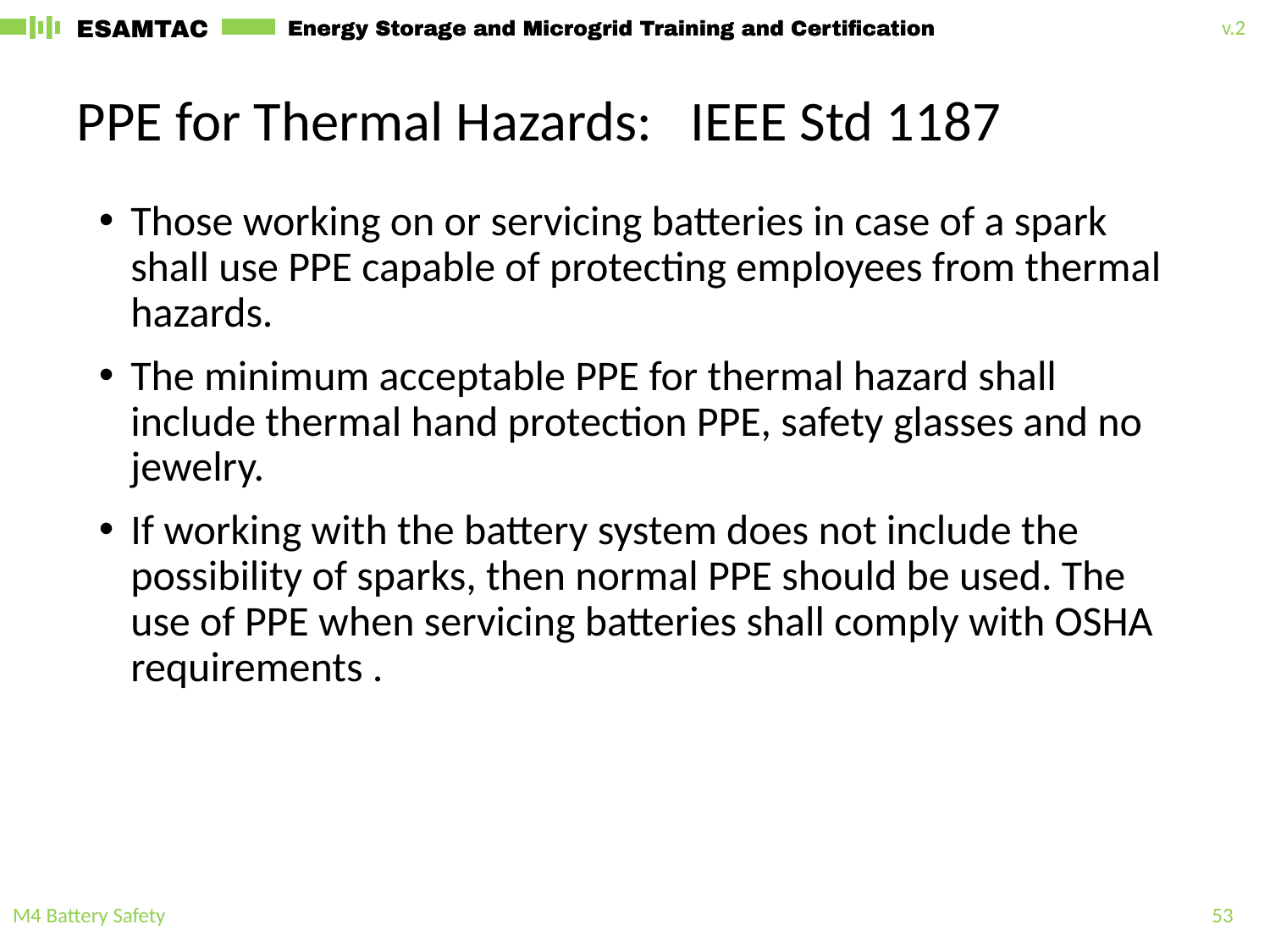

# PPE for Thermal Hazards:   IEEE Std 1187
Those working on or servicing batteries in case of a spark shall use PPE capable of protecting employees from thermal hazards.
The minimum acceptable PPE for thermal hazard shall include thermal hand protection PPE, safety glasses and no jewelry.
If working with the battery system does not include the possibility of sparks, then normal PPE should be used. The use of PPE when servicing batteries shall comply with OSHA requirements .

M4 Battery Safety
53